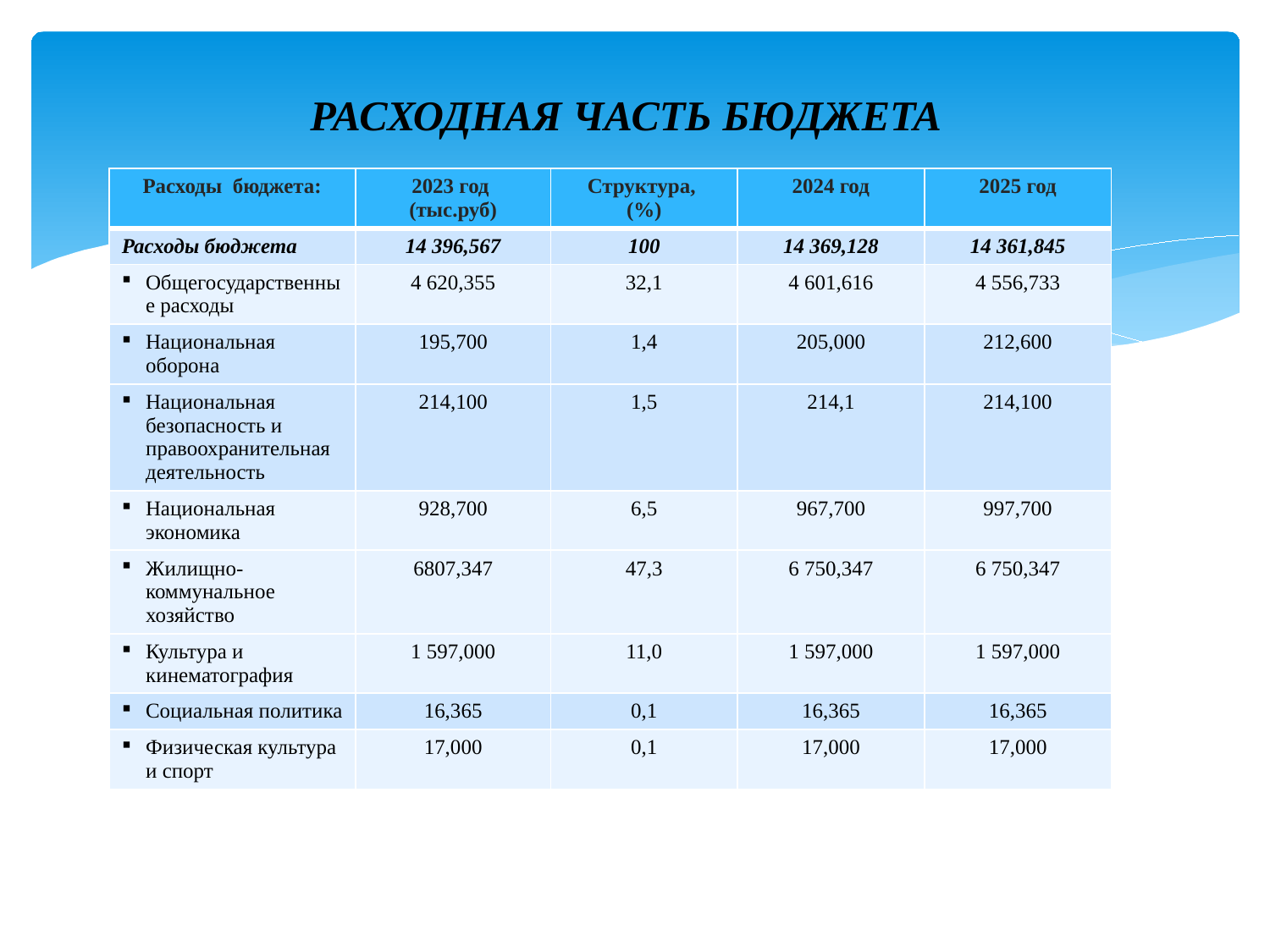

РАСХОДНАЯ ЧАСТЬ БЮДЖЕТА
| Расходы бюджета: | 2023 год (тыс.руб) | Структура, (%) | 2024 год | 2025 год |
| --- | --- | --- | --- | --- |
| Расходы бюджета | 14 396,567 | 100 | 14 369,128 | 14 361,845 |
| Общегосударственные расходы | 4 620,355 | 32,1 | 4 601,616 | 4 556,733 |
| Национальная оборона | 195,700 | 1,4 | 205,000 | 212,600 |
| Национальная безопасность и правоохранительная деятельность | 214,100 | 1,5 | 214,1 | 214,100 |
| Национальная экономика | 928,700 | 6,5 | 967,700 | 997,700 |
| Жилищно-коммунальное хозяйство | 6807,347 | 47,3 | 6 750,347 | 6 750,347 |
| Культура и кинематография | 1 597,000 | 11,0 | 1 597,000 | 1 597,000 |
| Социальная политика | 16,365 | 0,1 | 16,365 | 16,365 |
| Физическая культура и спорт | 17,000 | 0,1 | 17,000 | 17,000 |